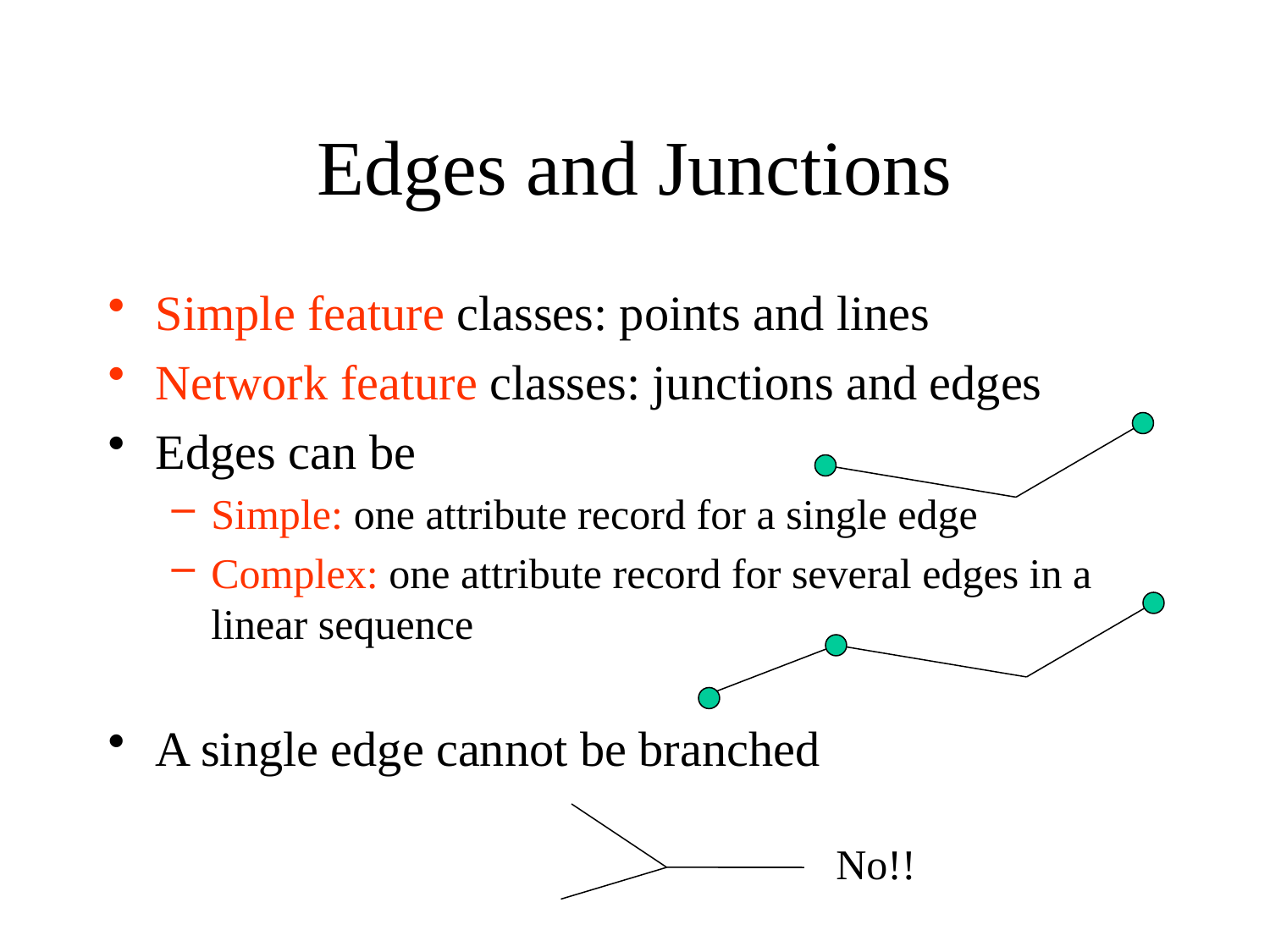

# Edges and Junctions
Simple feature classes: points and lines
Network feature classes: junctions and edges
Edges can be
Simple: one attribute record for a single edge
Complex: one attribute record for several edges in a linear sequence

A single edge cannot be branched

No!!